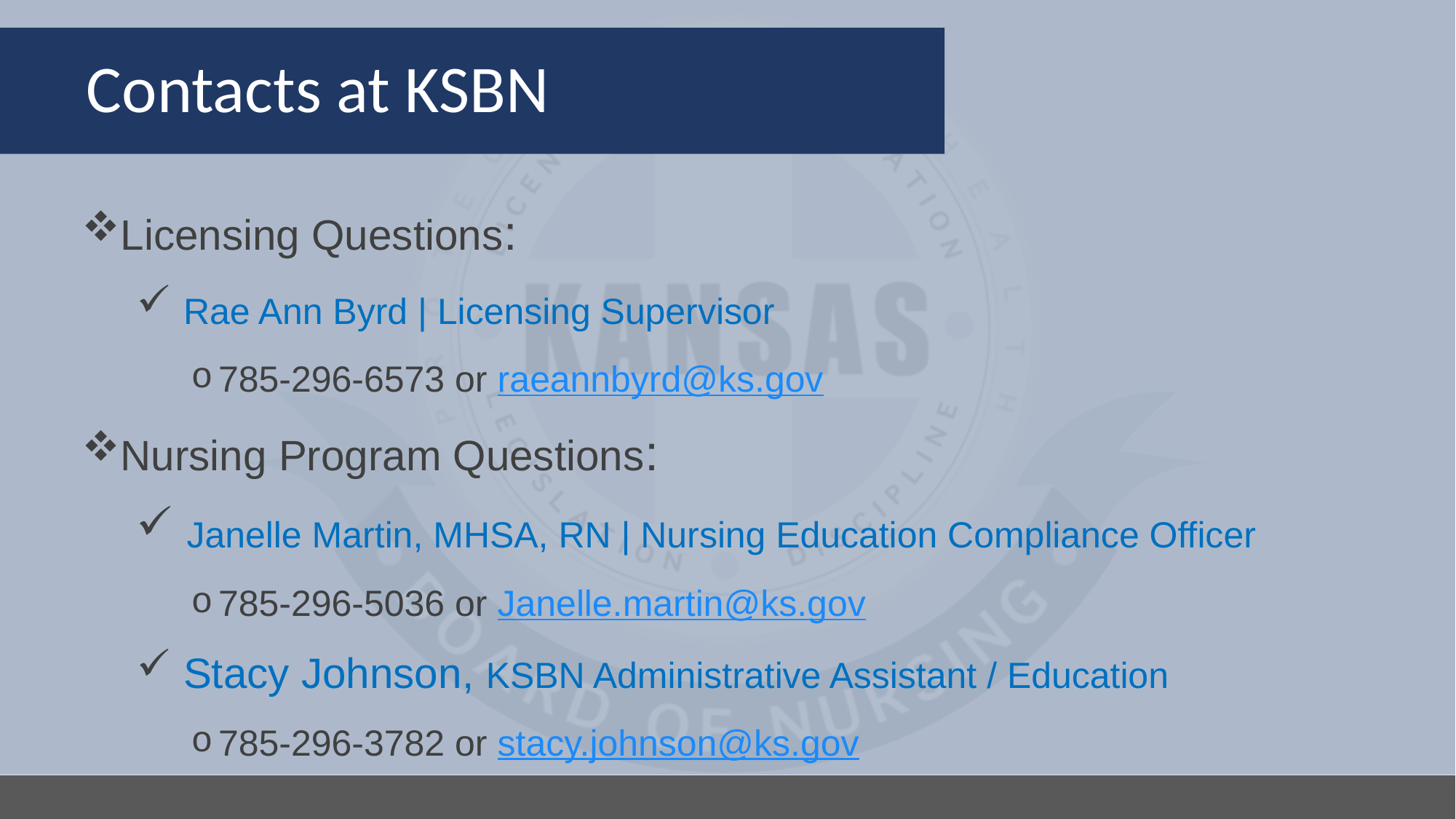

# Contacts at KSBN
Licensing Questions:
 Rae Ann Byrd | Licensing Supervisor
785-296-6573 or raeannbyrd@ks.gov
Nursing Program Questions:
 Janelle Martin, MHSA, RN | Nursing Education Compliance Officer
785-296-5036 or Janelle.martin@ks.gov
 Stacy Johnson, KSBN Administrative Assistant / Education
785-296-3782 or stacy.johnson@ks.gov